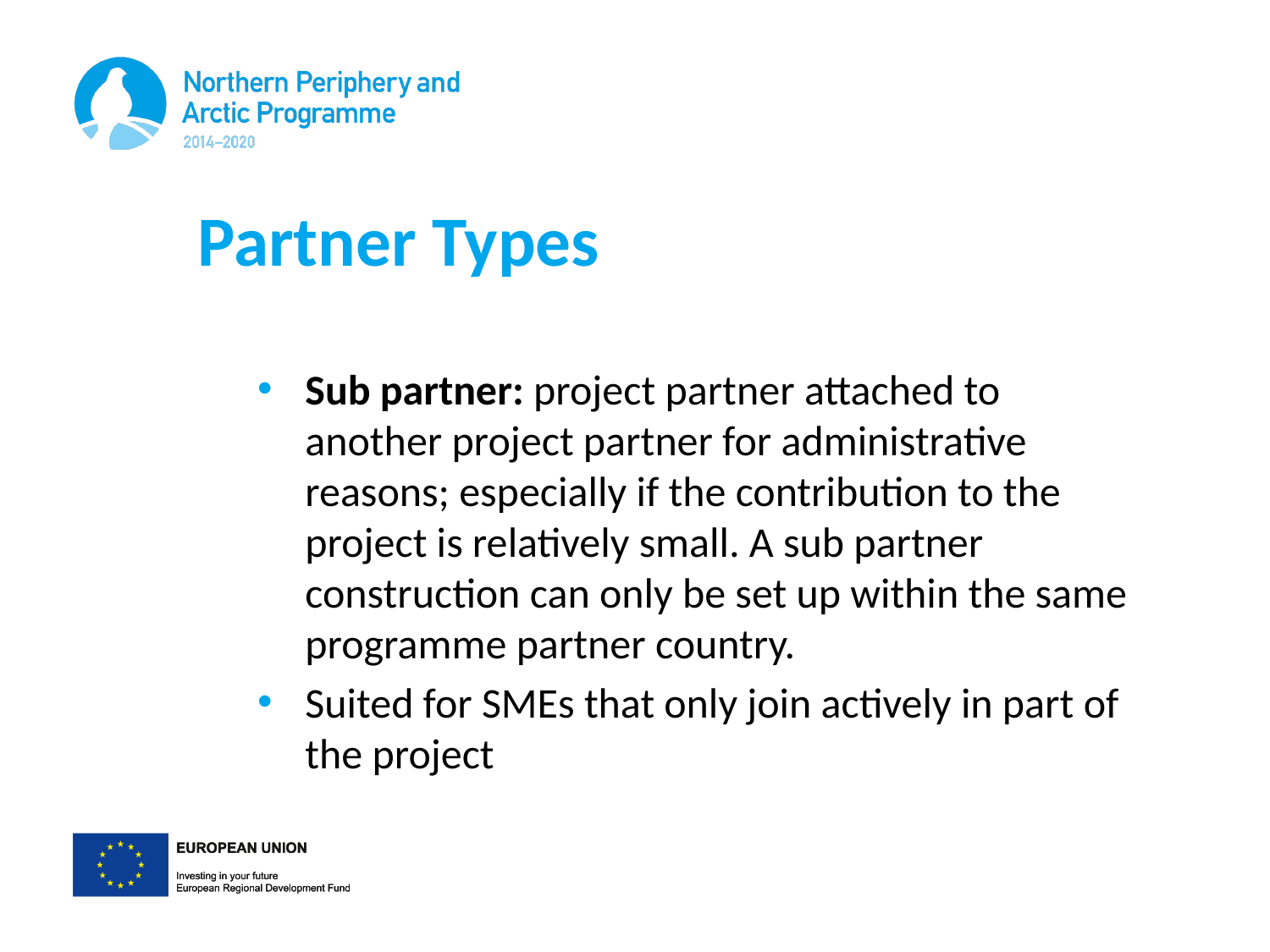

# Partner Types
Sub partner: project partner attached to another project partner for administrative reasons; especially if the contribution to the project is relatively small. A sub partner construction can only be set up within the same programme partner country.
Suited for SMEs that only join actively in part of the project